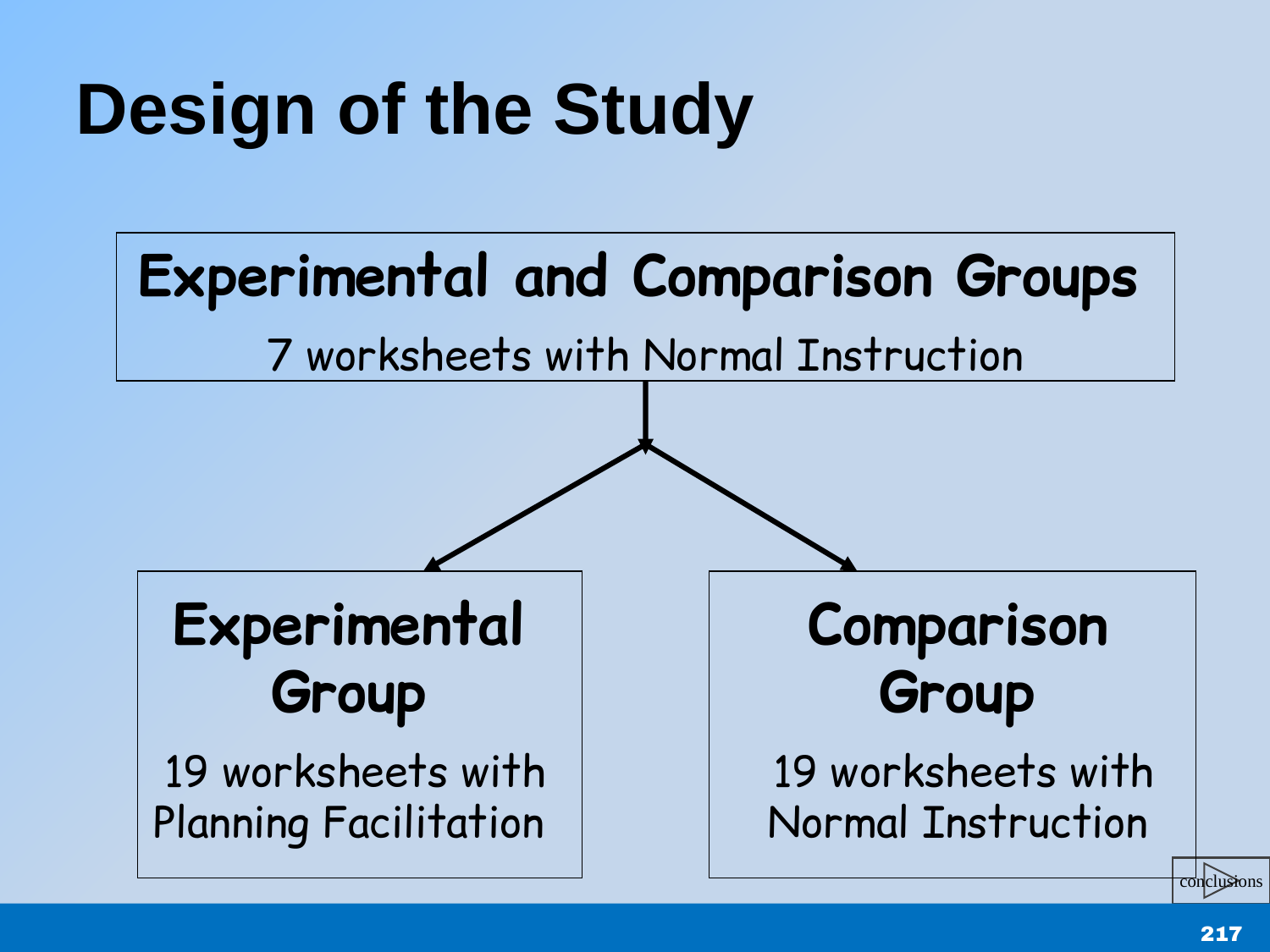

# Design of the Study

Experimental and Comparison Groups
7 worksheets with Normal Instruction

Experimental Group
 19 worksheets with Planning Facilitation

Comparison Group
 19 worksheets with Normal Instruction
217
Jack A. Naglieri, Ph.D.  George Mason Univ, Fairfax, VA 22030.  naglieri@gmu.edu